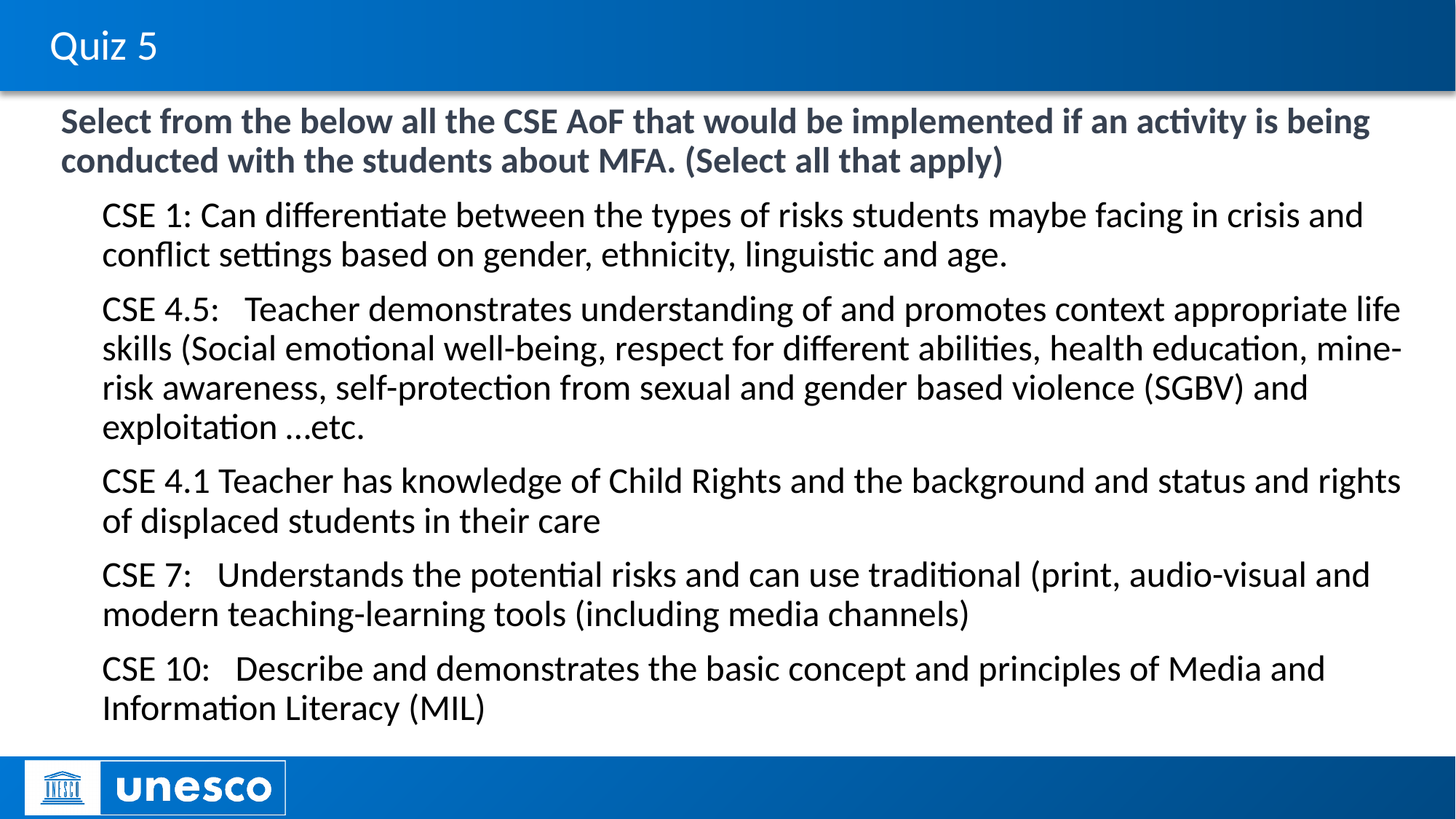

# Quiz 5
Select from the below all the CSE AoF that would be implemented if an activity is being conducted with the students about MFA. (Select all that apply)
CSE 1: Can differentiate between the types of risks students maybe facing in crisis and conflict settings based on gender, ethnicity, linguistic and age.
CSE 4.5:   Teacher demonstrates understanding of and promotes context appropriate life skills (Social emotional well-being, respect for different abilities, health education, mine-risk awareness, self-protection from sexual and gender based violence (SGBV) and exploitation …etc.
CSE 4.1 Teacher has knowledge of Child Rights and the background and status and rights of displaced students in their care
CSE 7:   Understands the potential risks and can use traditional (print, audio-visual and modern teaching-learning tools (including media channels)
CSE 10:   Describe and demonstrates the basic concept and principles of Media and Information Literacy (MIL)